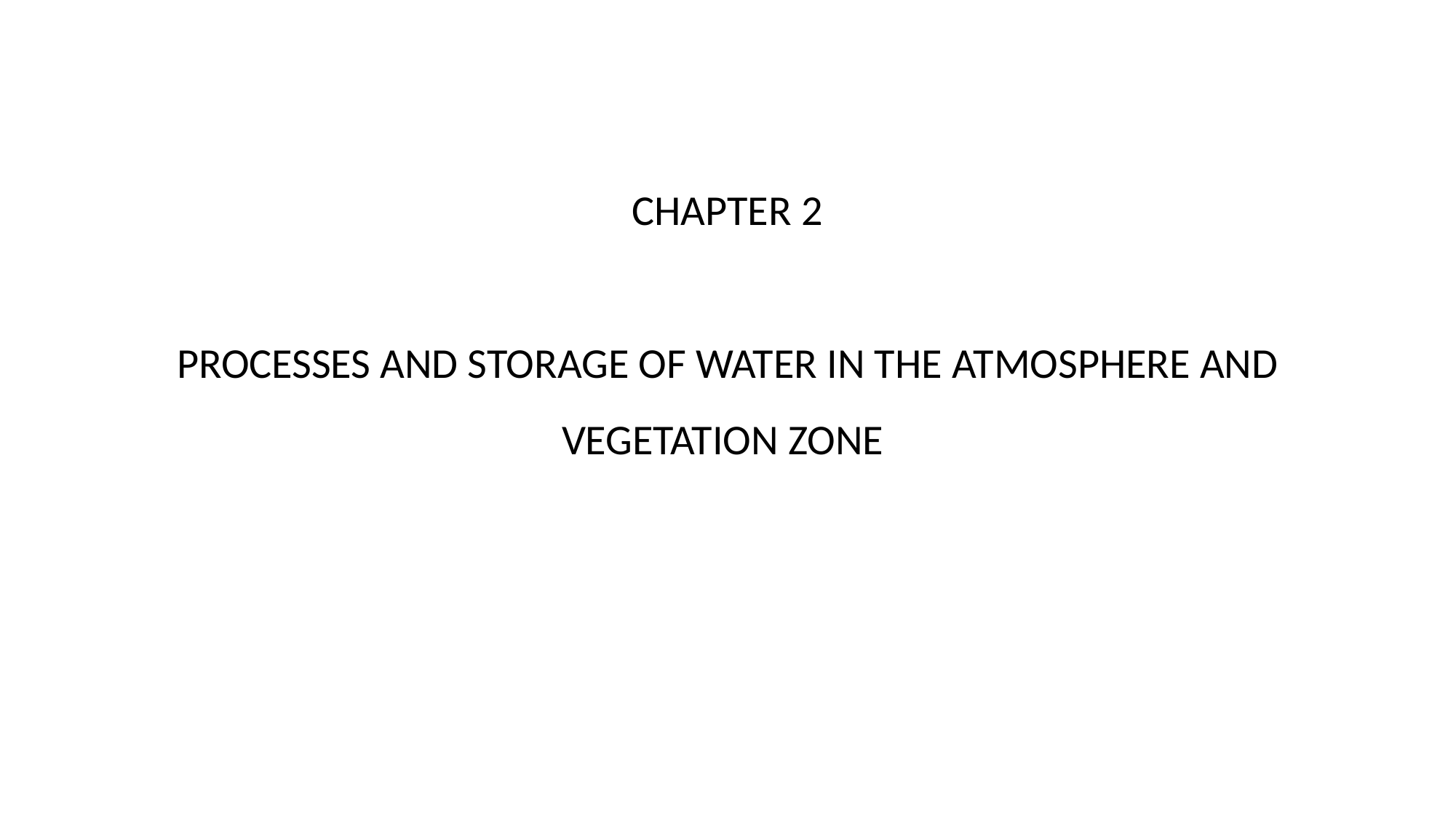

CHAPTER 2

PROCESSES AND STORAGE OF WATER IN THE ATMOSPHERE AND VEGETATION ZONE